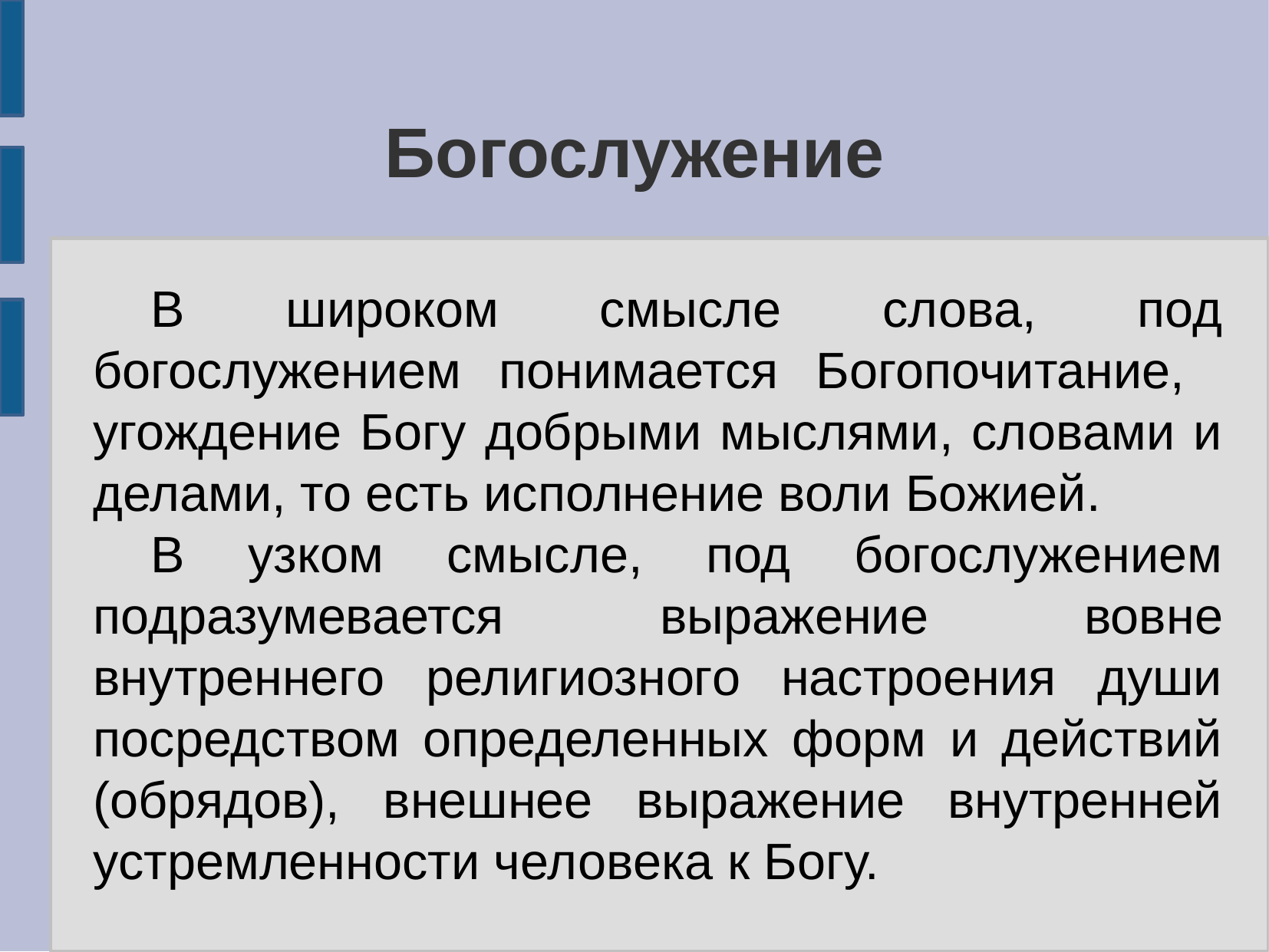

# Богослужение
В широком смысле слова, под богослужением понимается Богопочитание,  угождение Богу добрыми мыслями, словами и делами, то есть исполнение воли Божией.
В узком смысле, под богослужением подразумевается выражение вовне внутреннего религиозного настроения души посредством определенных форм и действий (обрядов), внешнее выражение внутренней устремленности человека к Богу.